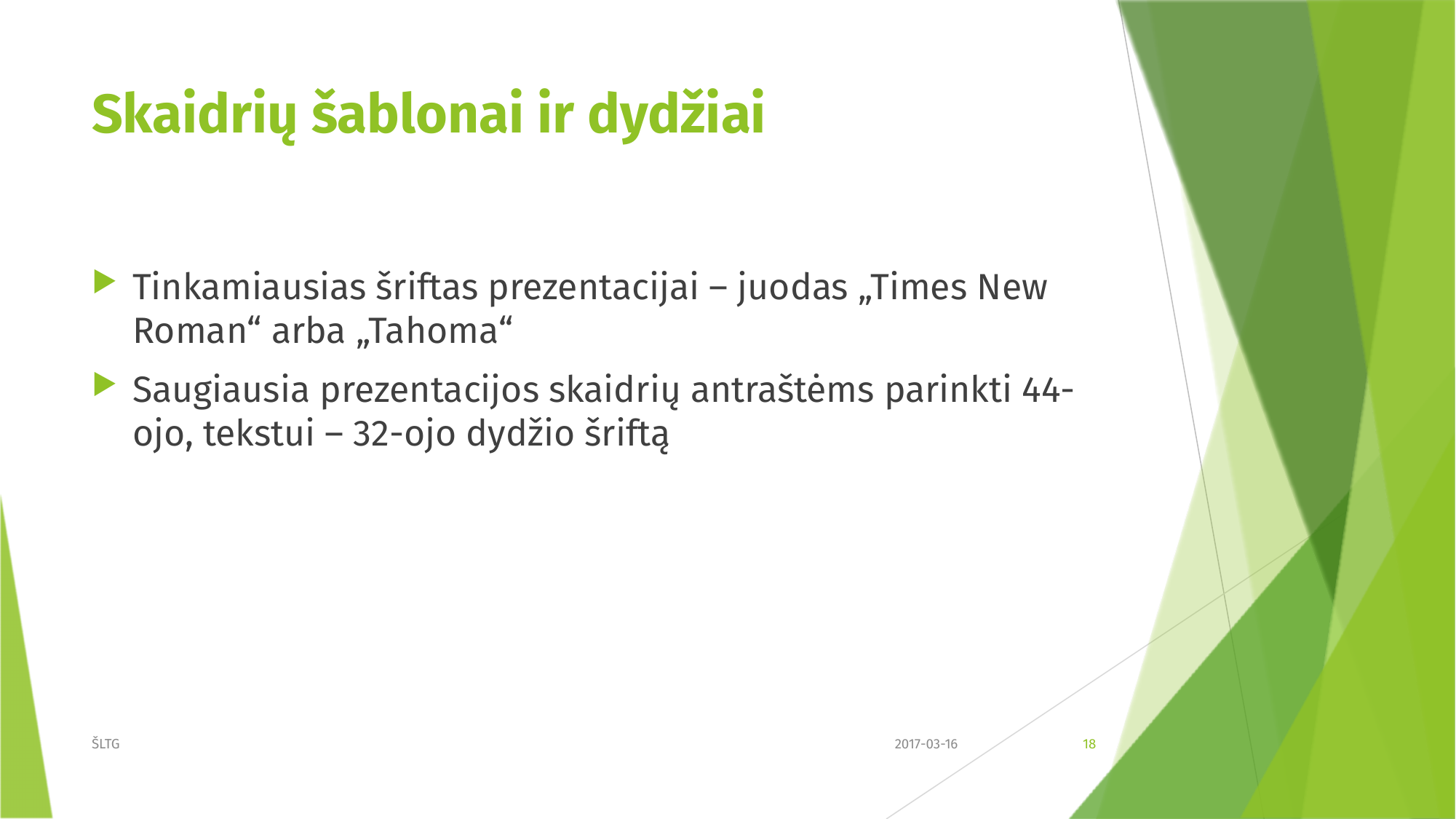

# Skaidrių šablonai ir dydžiai
Tinkamiausias šriftas prezentacijai – juodas „Times New Roman“ arba „Tahoma“
Saugiausia prezentacijos skaidrių antraštėms parinkti 44-ojo, tekstui – 32-ojo dydžio šriftą
ŠLTG
2017-03-16
18